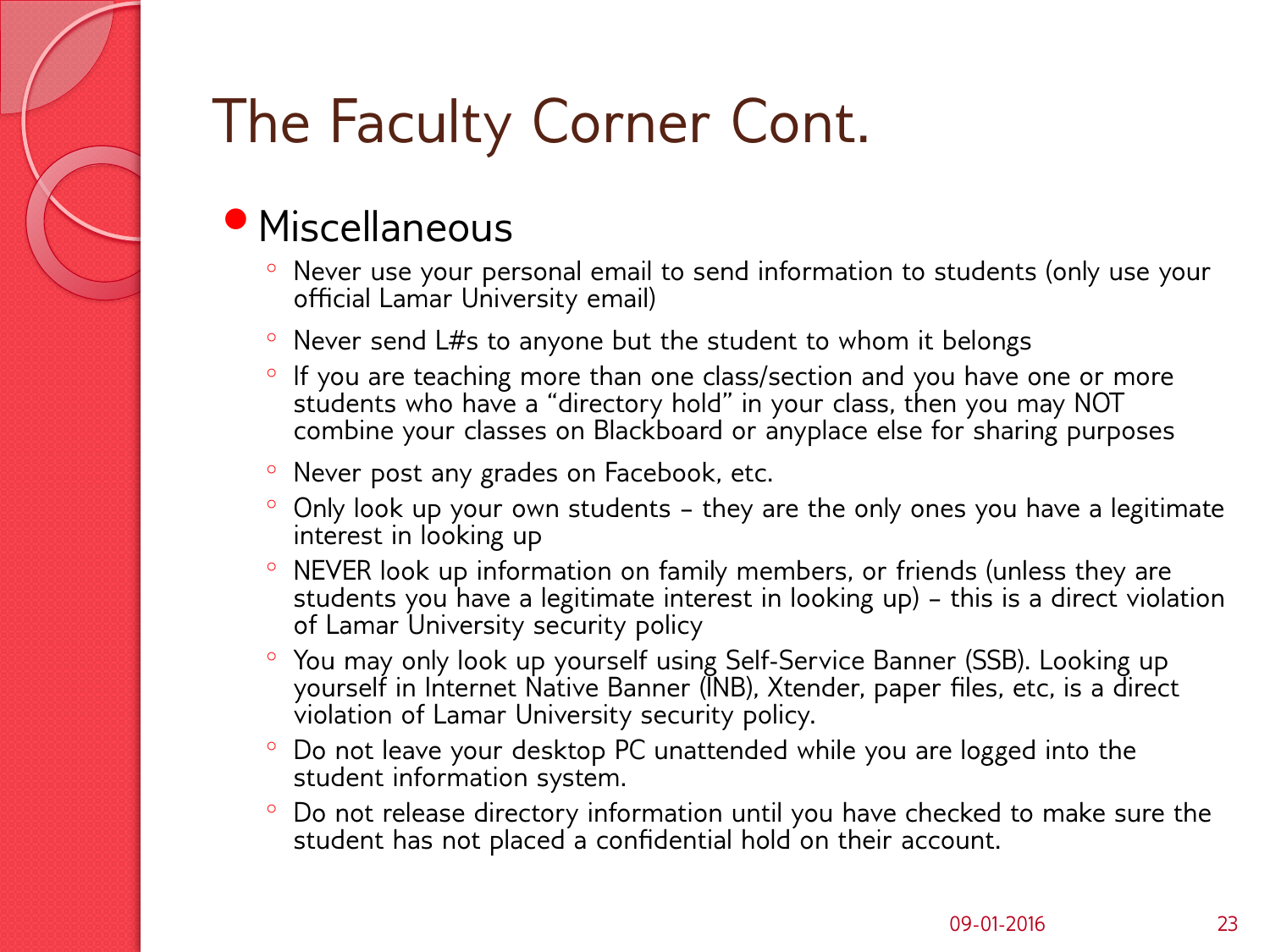

# The Faculty Corner Cont.
Miscellaneous
Never use your personal email to send information to students (only use your official Lamar University email)
Never send L#s to anyone but the student to whom it belongs
If you are teaching more than one class/section and you have one or more students who have a “directory hold” in your class, then you may NOT combine your classes on Blackboard or anyplace else for sharing purposes
Never post any grades on Facebook, etc.
Only look up your own students – they are the only ones you have a legitimate interest in looking up
NEVER look up information on family members, or friends (unless they are students you have a legitimate interest in looking up) – this is a direct violation of Lamar University security policy
You may only look up yourself using Self-Service Banner (SSB). Looking up yourself in Internet Native Banner (INB), Xtender, paper files, etc, is a direct violation of Lamar University security policy.
Do not leave your desktop PC unattended while you are logged into the student information system.
Do not release directory information until you have checked to make sure the student has not placed a confidential hold on their account.

09-01-2016
23